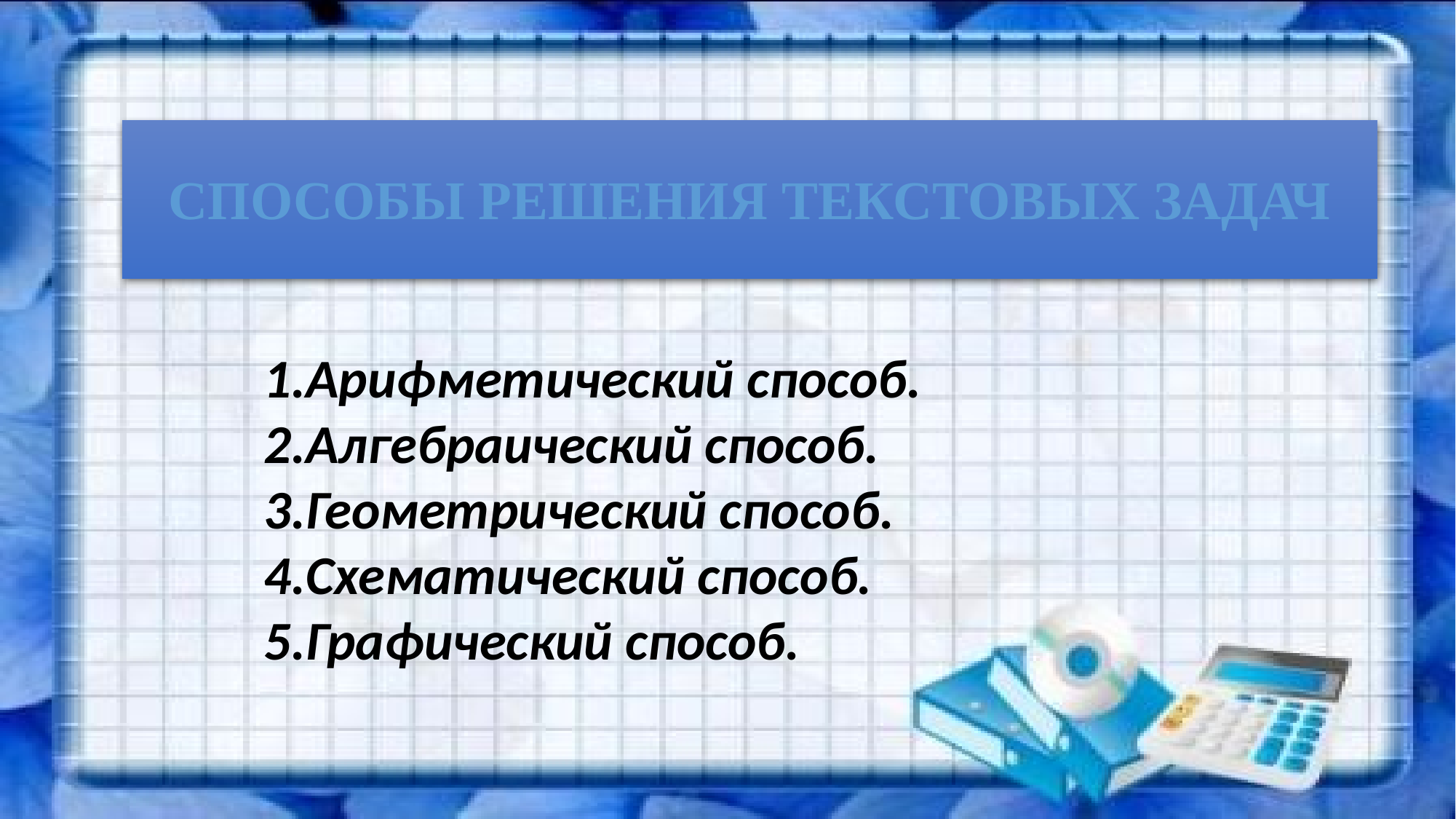

Способы решения текстовых задач
1.Арифметический способ.
2.Алгебраический способ.
3.Геометрический способ.
4.Схематический способ.
5.Графический способ.